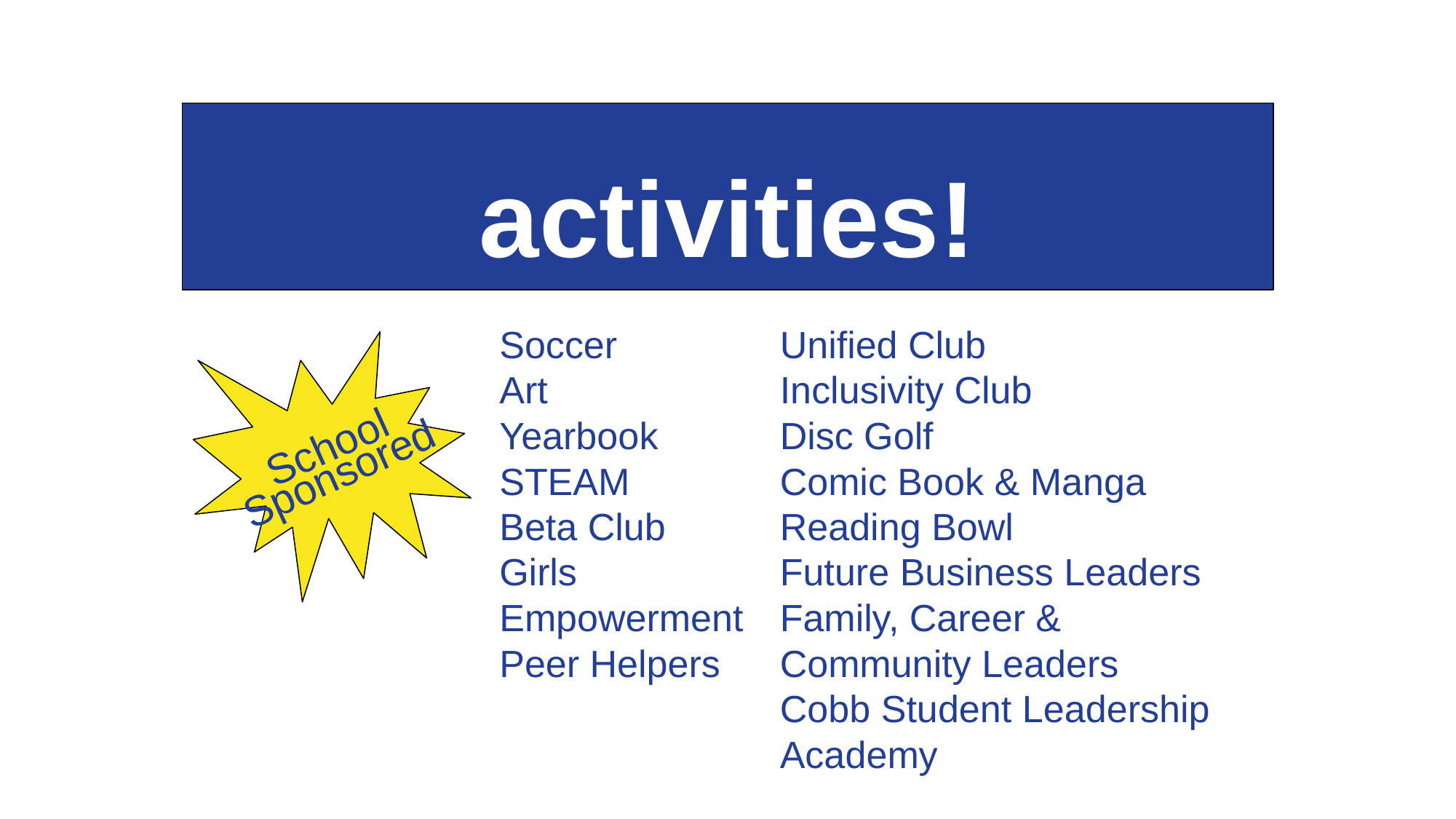

activities!
Soccer
Art
Yearbook
STEAM
Beta Club
Girls Empowerment
Peer Helpers

Unified Club
Inclusivity Club
Disc Golf
Comic Book & Manga
Reading Bowl
Future Business Leaders
Family, Career & Community Leaders
Cobb Student Leadership Academy

School
Sponsored